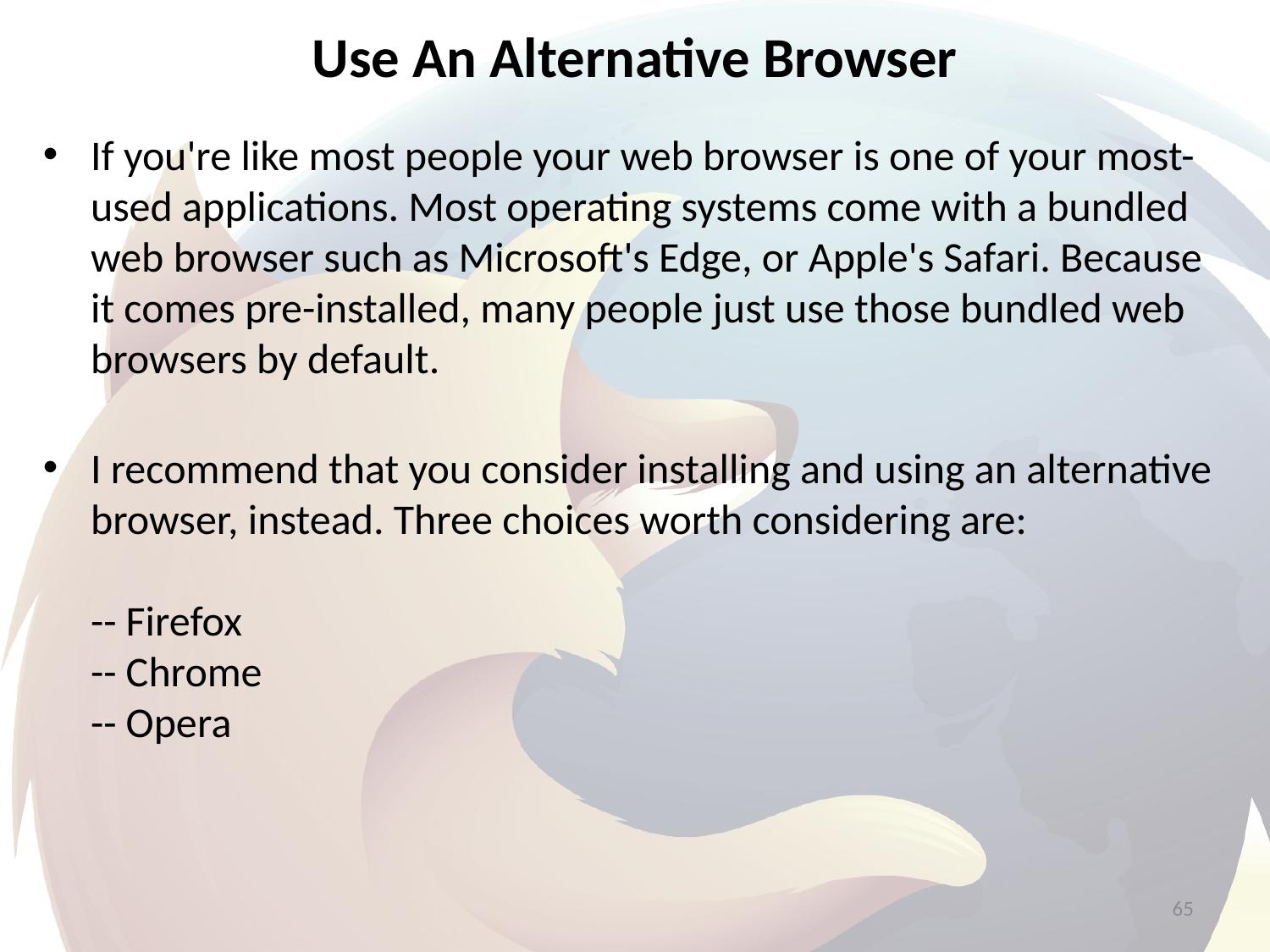

# Use An Alternative Browser
If you're like most people your web browser is one of your most-used applications. Most operating systems come with a bundled web browser such as Microsoft's Edge, or Apple's Safari. Because it comes pre-installed, many people just use those bundled web browsers by default.
I recommend that you consider installing and using an alternative browser, instead. Three choices worth considering are:
-- Firefox
-- Chrome
-- Opera
65